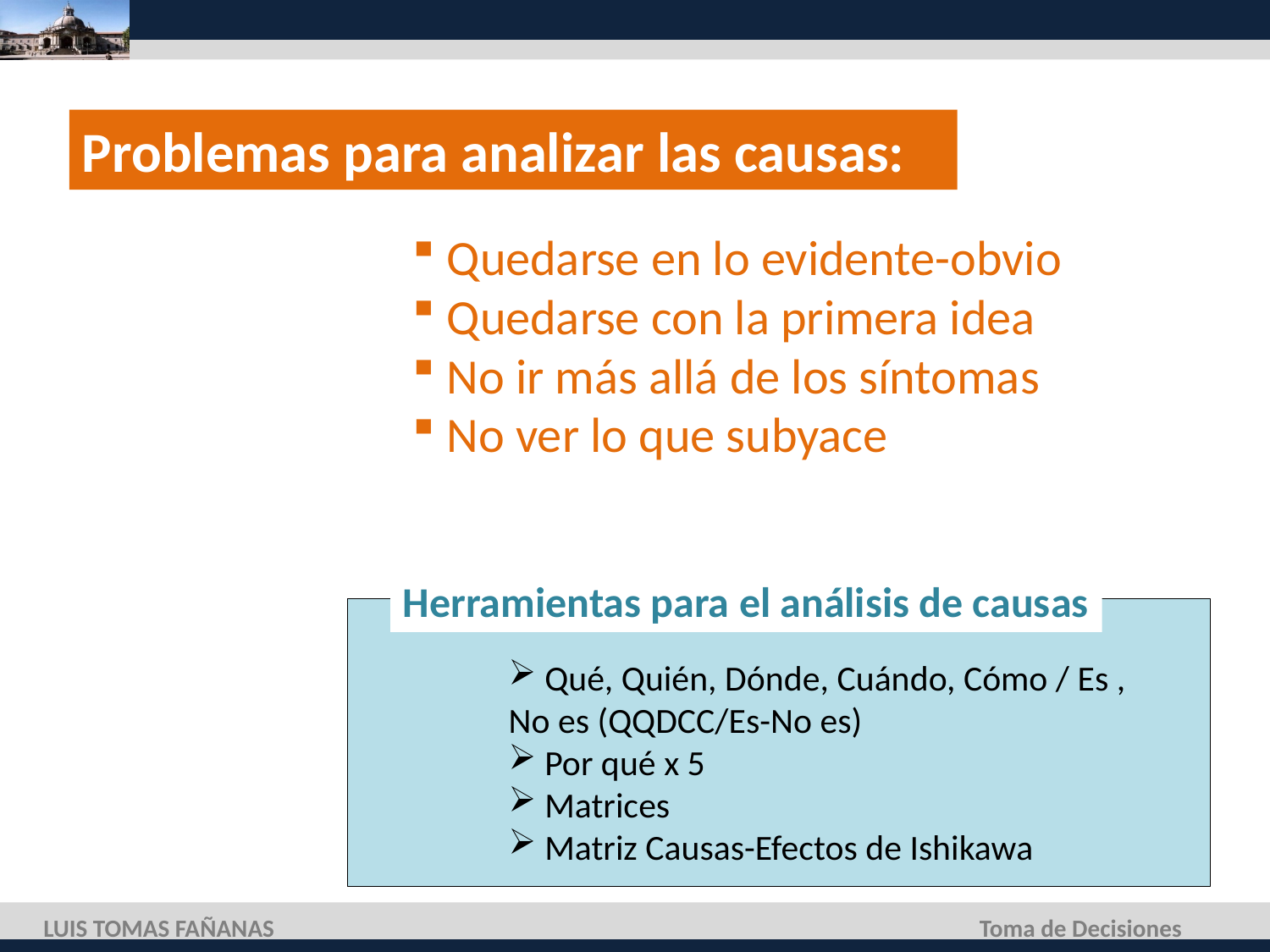

Problemas para analizar las causas:
 Quedarse en lo evidente-obvio
 Quedarse con la primera idea
 No ir más allá de los síntomas
 No ver lo que subyace
Herramientas para el análisis de causas

 Qué, Quién, Dónde, Cuándo, Cómo / Es , No es (QQDCC/Es-No es)
 Por qué x 5
 Matrices
 Matriz Causas-Efectos de Ishikawa
LUIS TOMAS FAÑANAS
Toma de Decisiones